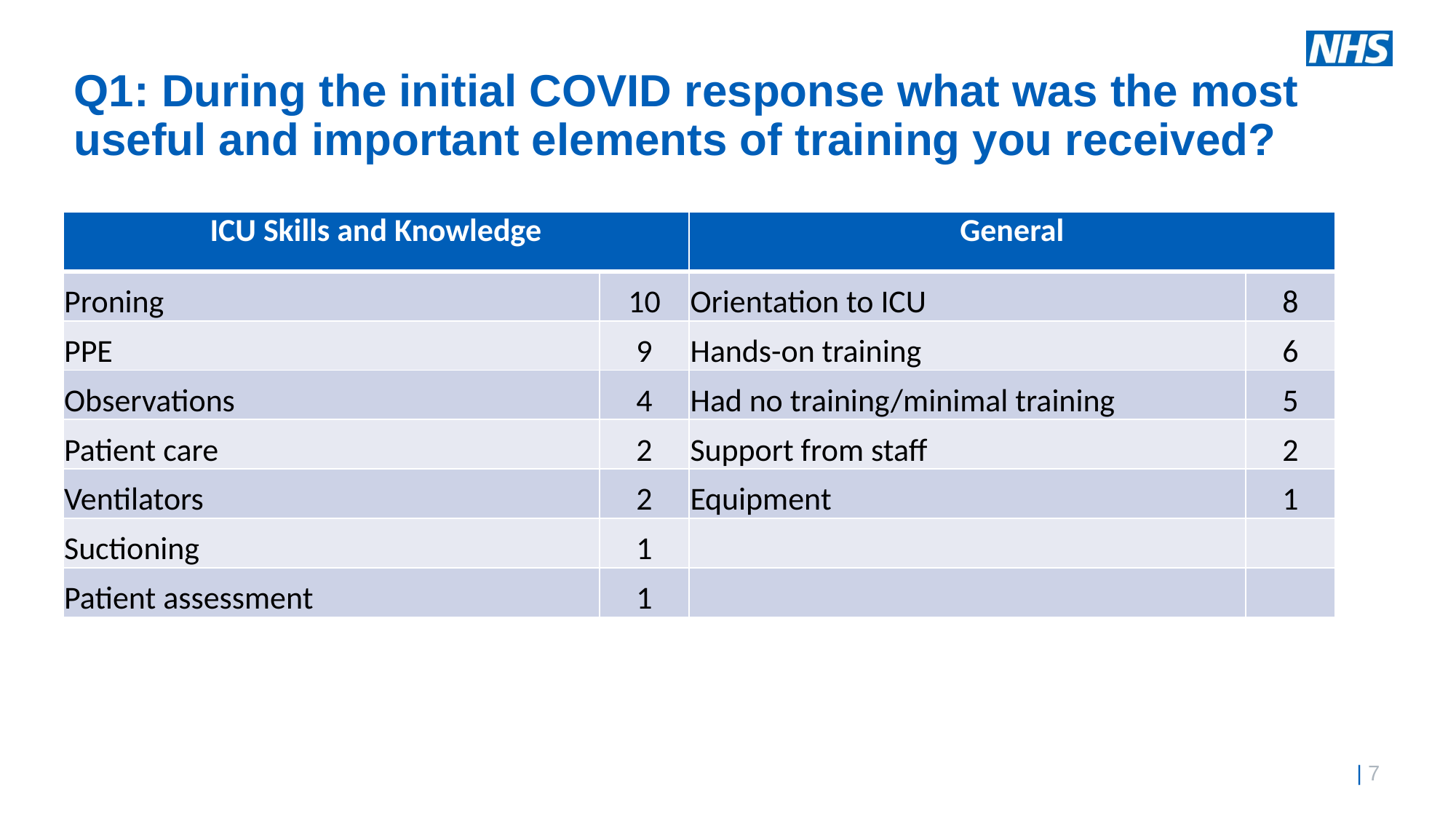

# Q1: During the initial COVID response what was the most useful and important elements of training you received?
| ICU Skills and Knowledge |  | General |  |
| --- | --- | --- | --- |
| Proning | 10 | Orientation to ICU | 8 |
| PPE | 9 | Hands-on training | 6 |
| Observations | 4 | Had no training/minimal training | 5 |
| Patient care | 2 | Support from staff | 2 |
| Ventilators | 2 | Equipment | 1 |
| Suctioning | 1 |  |  |
| Patient assessment | 1 |  |  |